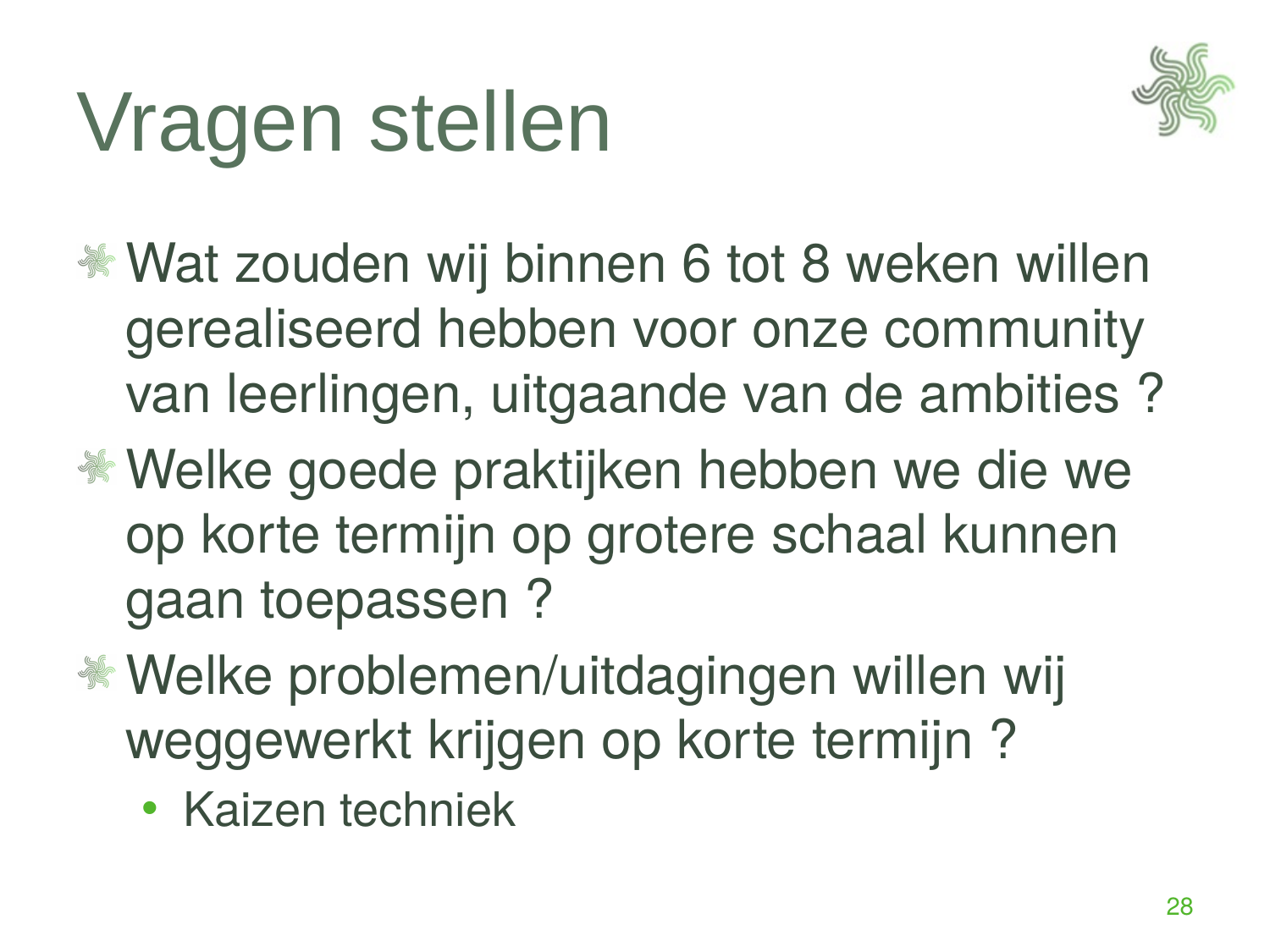

# Vragen stellen
Wat zouden wij binnen 6 tot 8 weken willen gerealiseerd hebben voor onze community van leerlingen, uitgaande van de ambities ?
Welke goede praktijken hebben we die we op korte termijn op grotere schaal kunnen gaan toepassen ?
Welke problemen/uitdagingen willen wij weggewerkt krijgen op korte termijn ?
Kaizen techniek
28